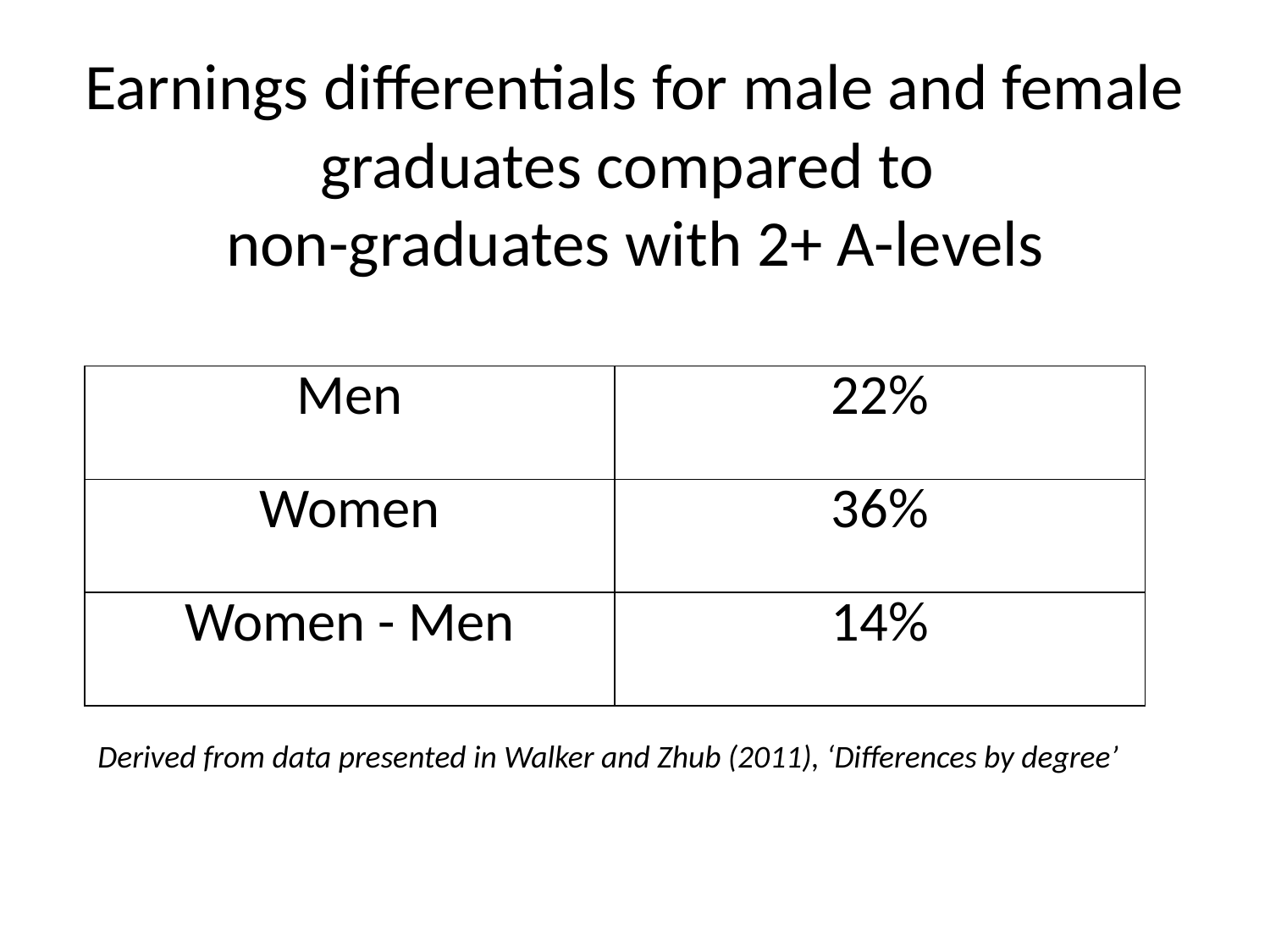

# Earnings differentials for male and female graduates compared to non-graduates with 2+ A-levels
| Men | 22% |
| --- | --- |
| Women | 36% |
| Women - Men | 14% |
| Derived from data presented in Walker and Zhub (2011), ‘Differences by degree’ |  |